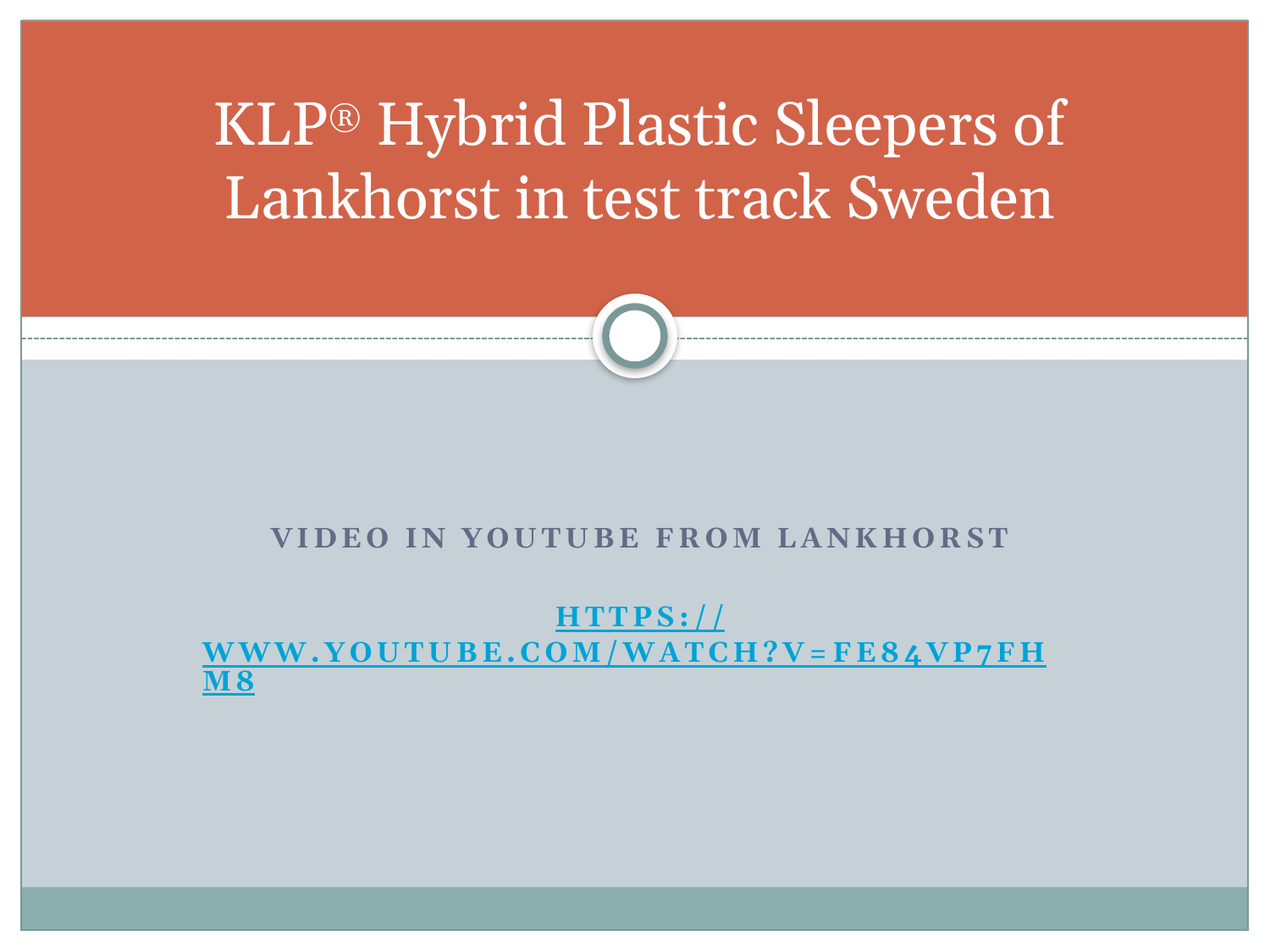

# KLP® Hybrid Plastic Sleepers of Lankhorst in test track Sweden
Video in youtube from LANKHORST

https://www.youtube.com/watch?v=Fe84vp7FHM8